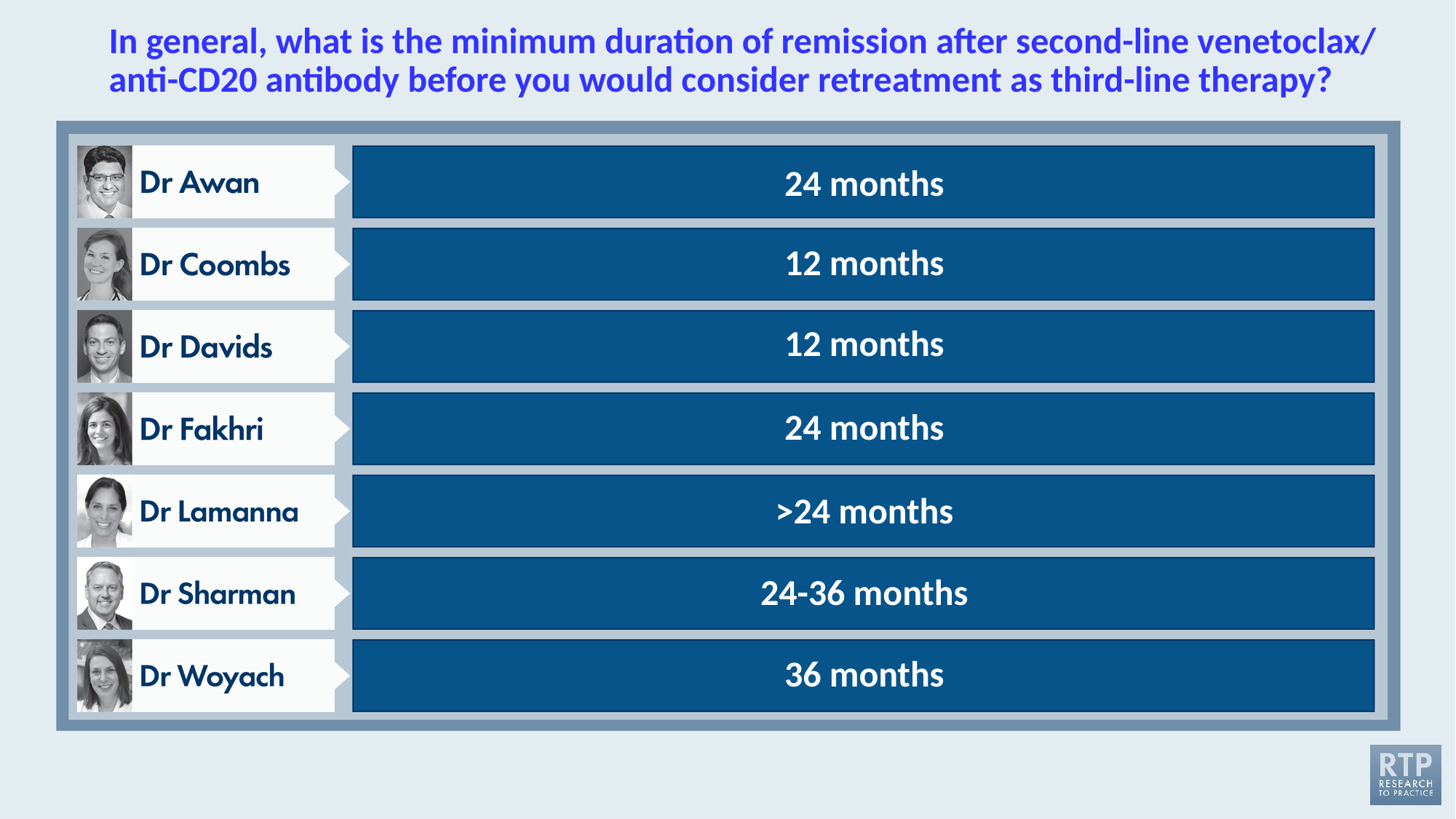

# In general, what is the minimum duration of remission after second-line venetoclax/ anti-CD20 antibody before you would consider retreatment as third-line therapy?
24 months
12 months
12 months
24 months
>24 months
24-36 months
36 months